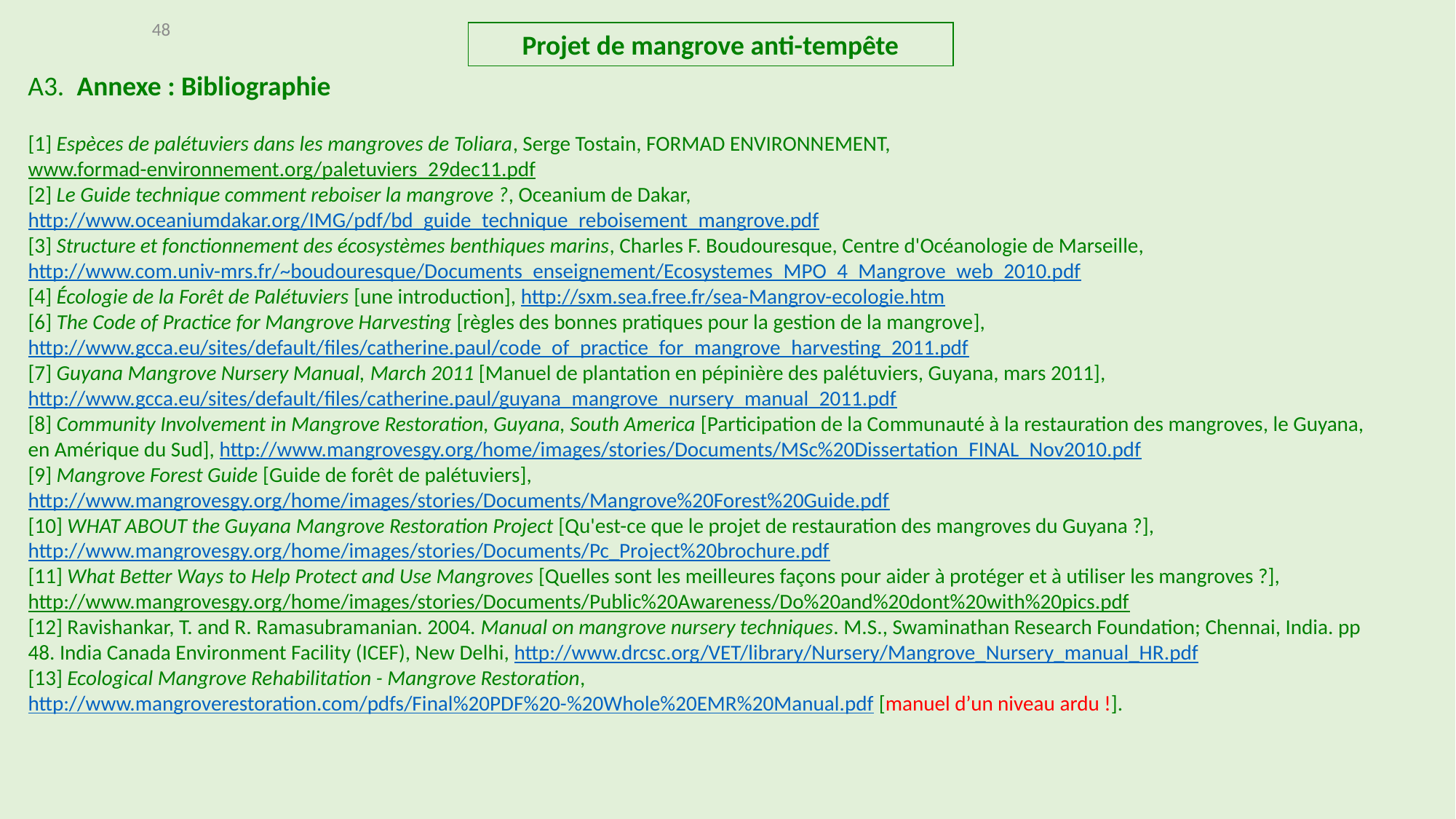

48
Projet de mangrove anti-tempête
A3.  Annexe : Bibliographie
[1] Espèces de palétuviers dans les mangroves de Toliara, Serge Tostain, FORMAD ENVIRONNEMENT,
www.formad-environnement.org/paletuviers_29dec11.pdf
[2] Le Guide technique comment reboiser la mangrove ?, Oceanium de Dakar, http://www.oceaniumdakar.org/IMG/pdf/bd_guide_technique_reboisement_mangrove.pdf
[3] Structure et fonctionnement des écosystèmes benthiques marins, Charles F. Boudouresque, Centre d'Océanologie de Marseille, http://www.com.univ-mrs.fr/~boudouresque/Documents_enseignement/Ecosystemes_MPO_4_Mangrove_web_2010.pdf
[4] Écologie de la Forêt de Palétuviers [une introduction], http://sxm.sea.free.fr/sea-Mangrov-ecologie.htm
[6] The Code of Practice for Mangrove Harvesting [règles des bonnes pratiques pour la gestion de la mangrove], http://www.gcca.eu/sites/default/files/catherine.paul/code_of_practice_for_mangrove_harvesting_2011.pdf
[7] Guyana Mangrove Nursery Manual, March 2011 [Manuel de plantation en pépinière des palétuviers, Guyana, mars 2011], http://www.gcca.eu/sites/default/files/catherine.paul/guyana_mangrove_nursery_manual_2011.pdf
[8] Community Involvement in Mangrove Restoration, Guyana, South America [Participation de la Communauté à la restauration des mangroves, le Guyana, en Amérique du Sud], http://www.mangrovesgy.org/home/images/stories/Documents/MSc%20Dissertation_FINAL_Nov2010.pdf
[9] Mangrove Forest Guide [Guide de forêt de palétuviers], http://www.mangrovesgy.org/home/images/stories/Documents/Mangrove%20Forest%20Guide.pdf
[10] WHAT ABOUT the Guyana Mangrove Restoration Project [Qu'est-ce que le projet de restauration des mangroves du Guyana ?], http://www.mangrovesgy.org/home/images/stories/Documents/Pc_Project%20brochure.pdf
[11] What Better Ways to Help Protect and Use Mangroves [Quelles sont les meilleures façons pour aider à protéger et à utiliser les mangroves ?],
http://www.mangrovesgy.org/home/images/stories/Documents/Public%20Awareness/Do%20and%20dont%20with%20pics.pdf
[12] Ravishankar, T. and R. Ramasubramanian. 2004. Manual on mangrove nursery techniques. M.S., Swaminathan Research Foundation; Chennai, India. pp 48. India Canada Environment Facility (ICEF), New Delhi, http://www.drcsc.org/VET/library/Nursery/Mangrove_Nursery_manual_HR.pdf
[13] Ecological Mangrove Rehabilitation - Mangrove Restoration, http://www.mangroverestoration.com/pdfs/Final%20PDF%20-%20Whole%20EMR%20Manual.pdf [manuel d’un niveau ardu !].